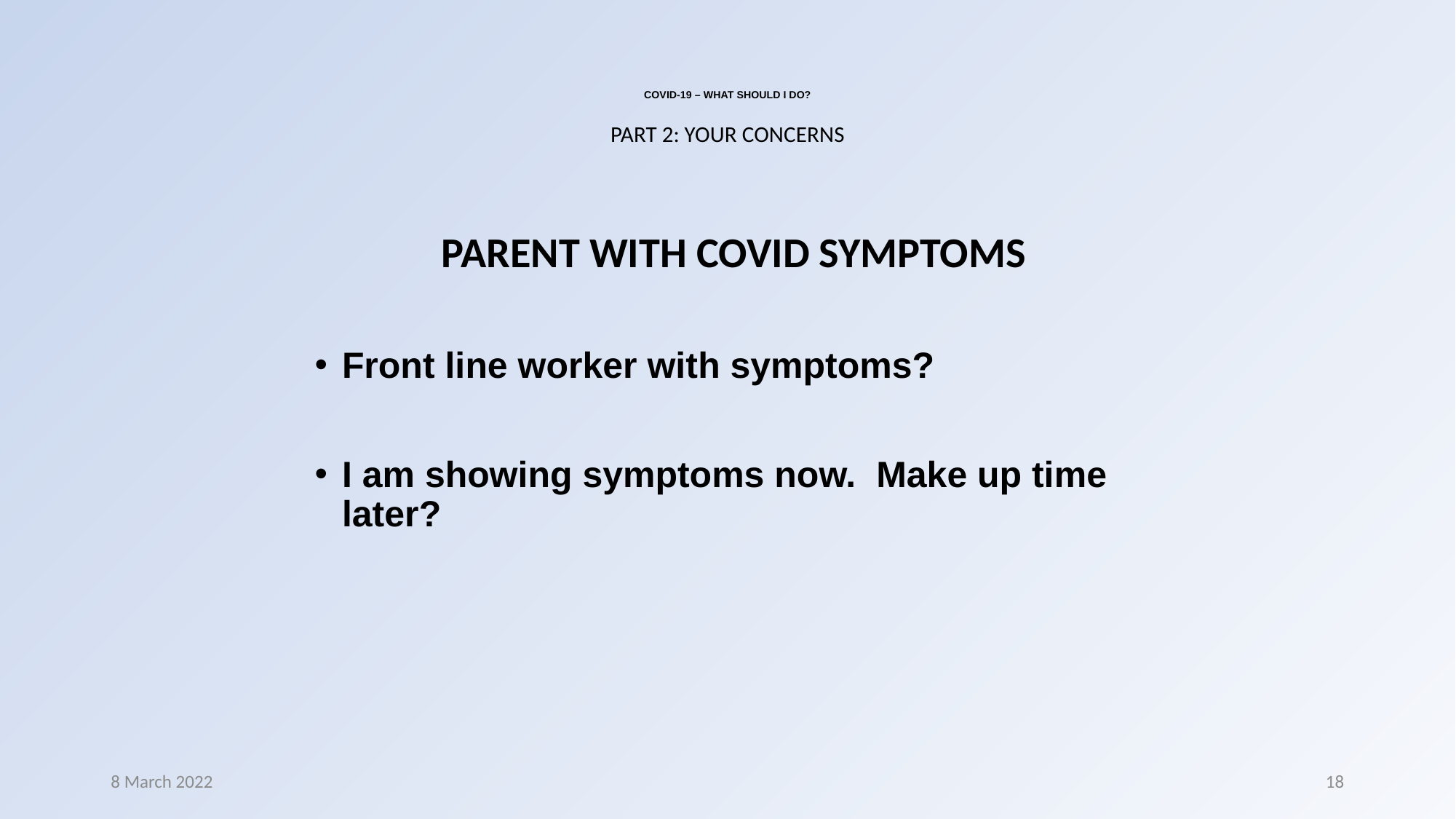

# COVID-19 – WHAT SHOULD I DO? PART 2: YOUR CONCERNS
PARENT WITH COVID SYMPTOMS
Front line worker with symptoms?
I am showing symptoms now.  Make up time later?

8 March 2022
18